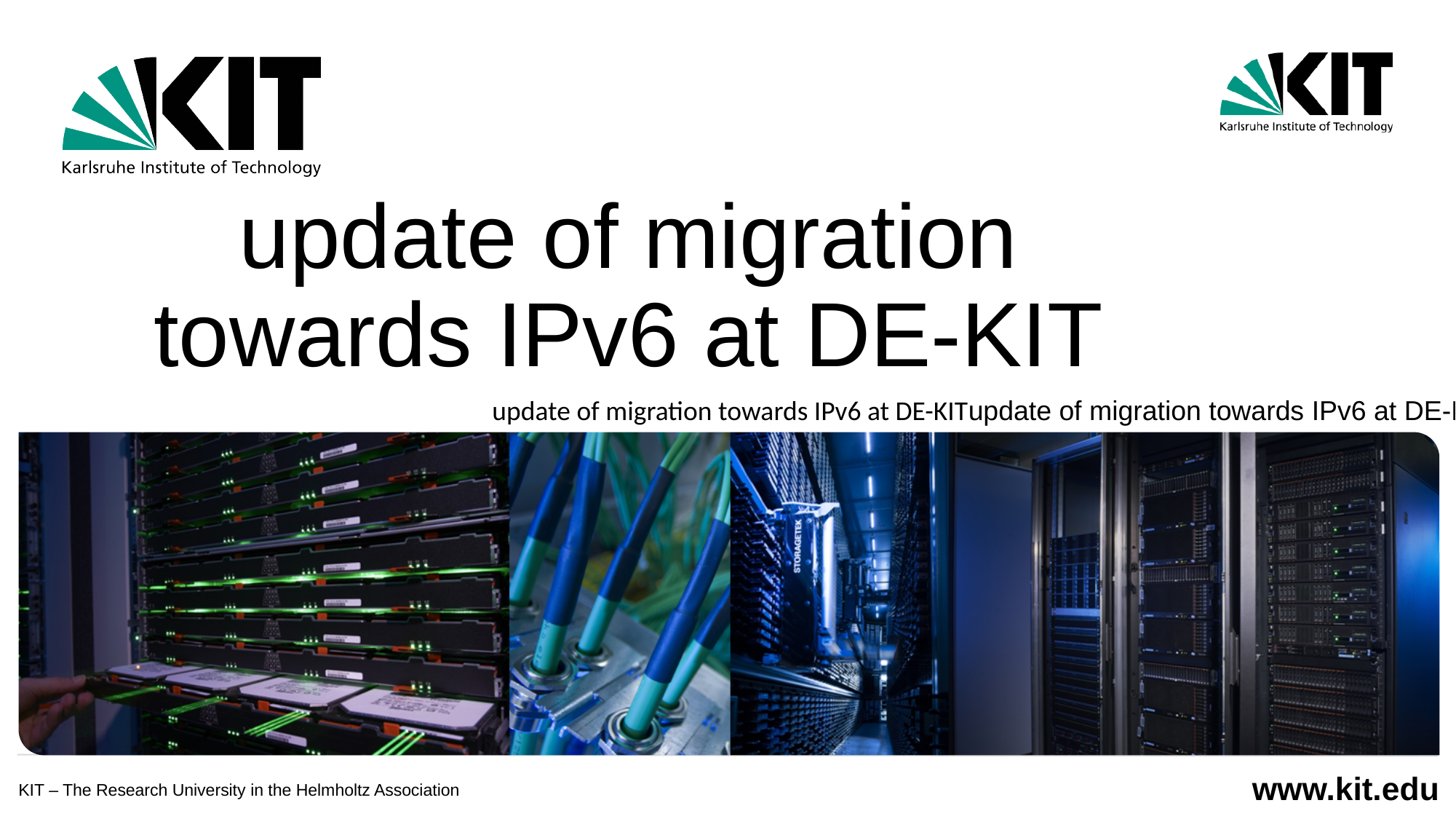

update of migration towards IPv6 at DE-KIT
update of migration towards IPv6 at DE-KITupdate of migration towards IPv6 at DE-KIT